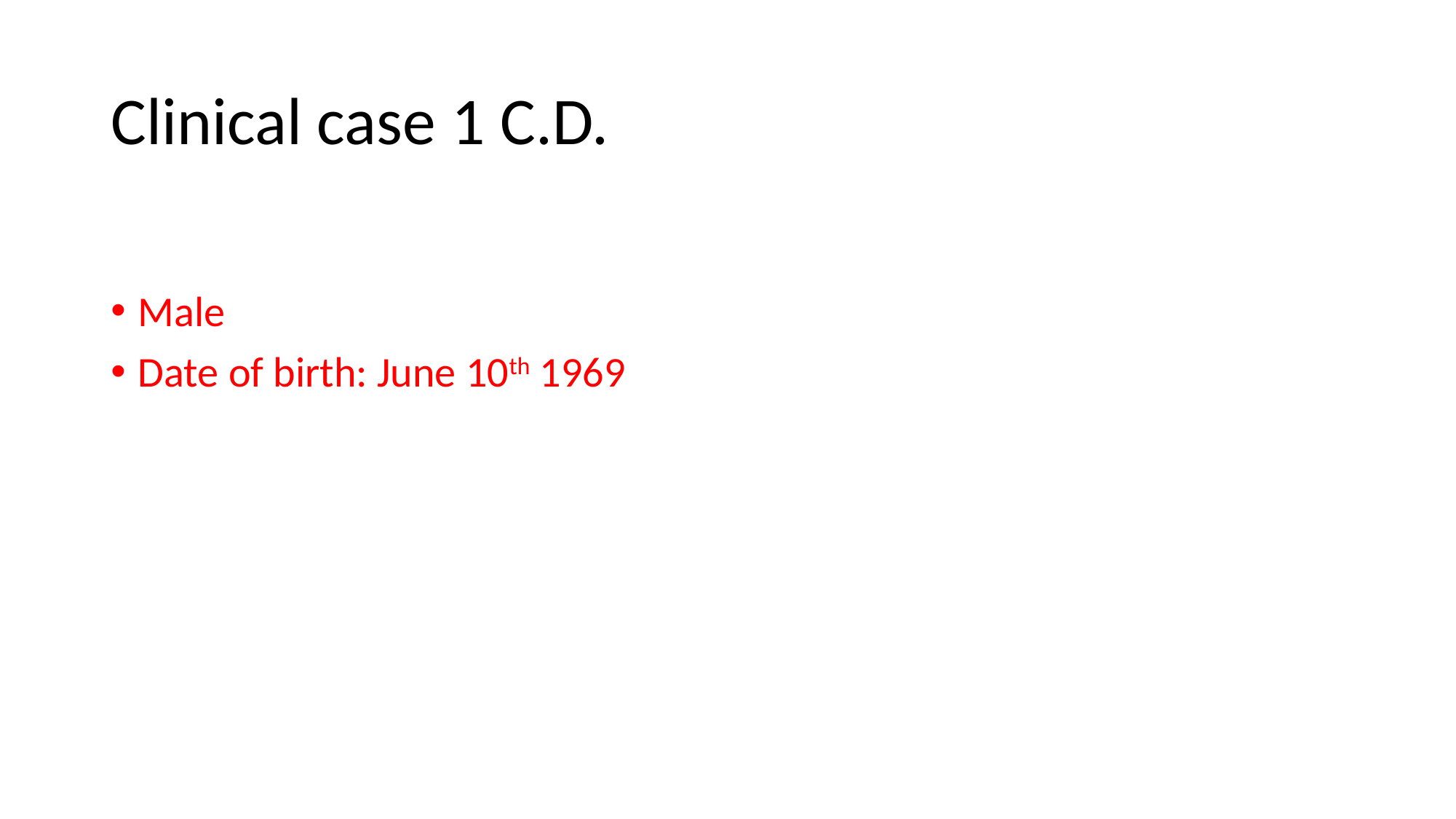

# Clinical case 1 C.D.

Male
Date of birth: June 10th 1969